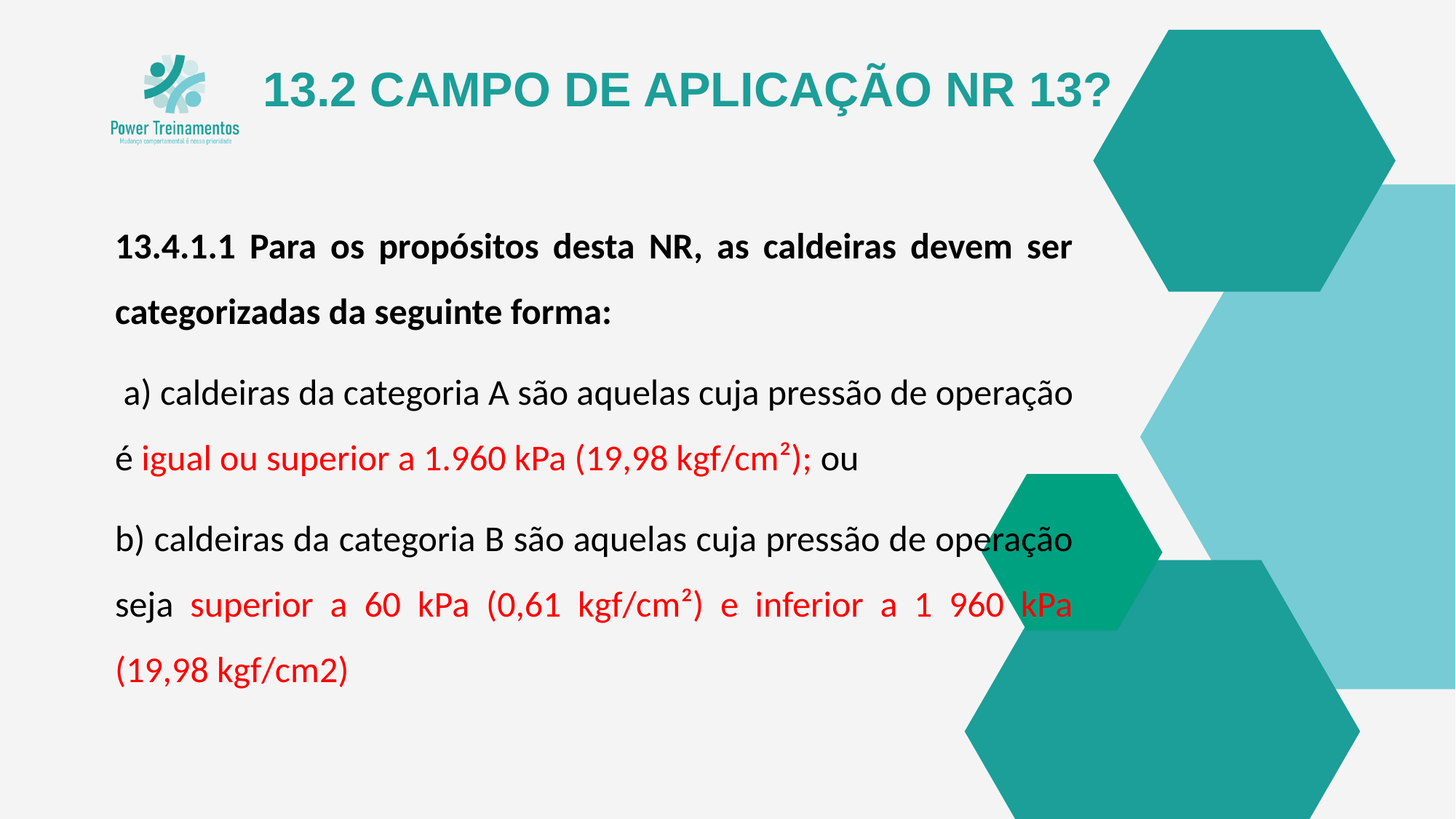

13.2 CAMPO DE APLICAÇÃO NR 13?
13.4.1.1 Para os propósitos desta NR, as caldeiras devem ser categorizadas da seguinte forma:
 a) caldeiras da categoria A são aquelas cuja pressão de operação é igual ou superior a 1.960 kPa (19,98 kgf/cm²); ou
b) caldeiras da categoria B são aquelas cuja pressão de operação seja superior a 60 kPa (0,61 kgf/cm²) e inferior a 1 960 kPa (19,98 kgf/cm2)